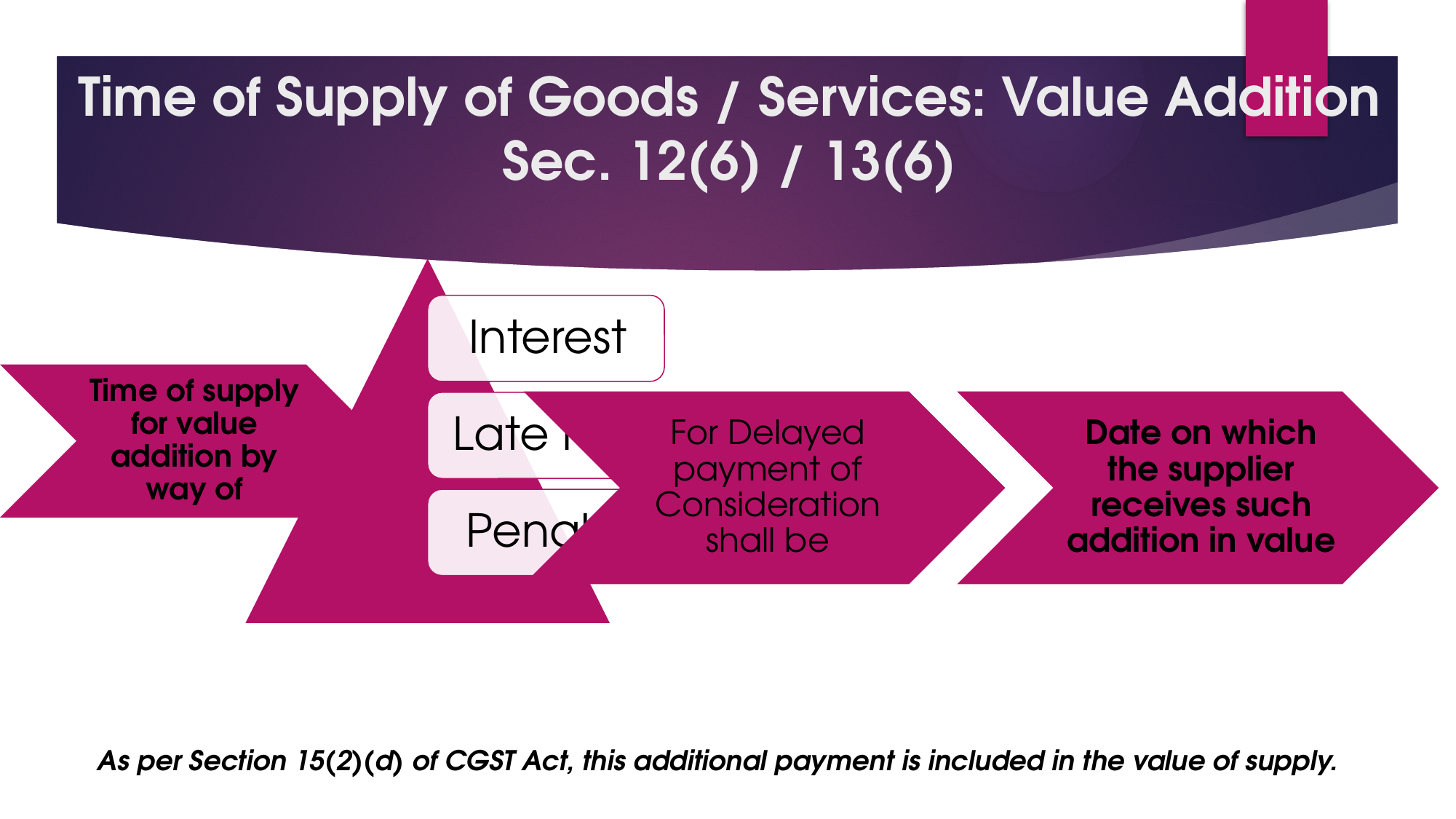

# Time of Supply of Goods / Services: Value Addition Sec. 12(6) / 13(6)
Interest
Late Fee
Penalty
Time of supply for value addition by way of
For Delayed payment of Consideration shall be
Date on which the supplier receives such addition in value
As per Section 15(2)(d) of CGST Act, this additional payment is included in the value of supply.